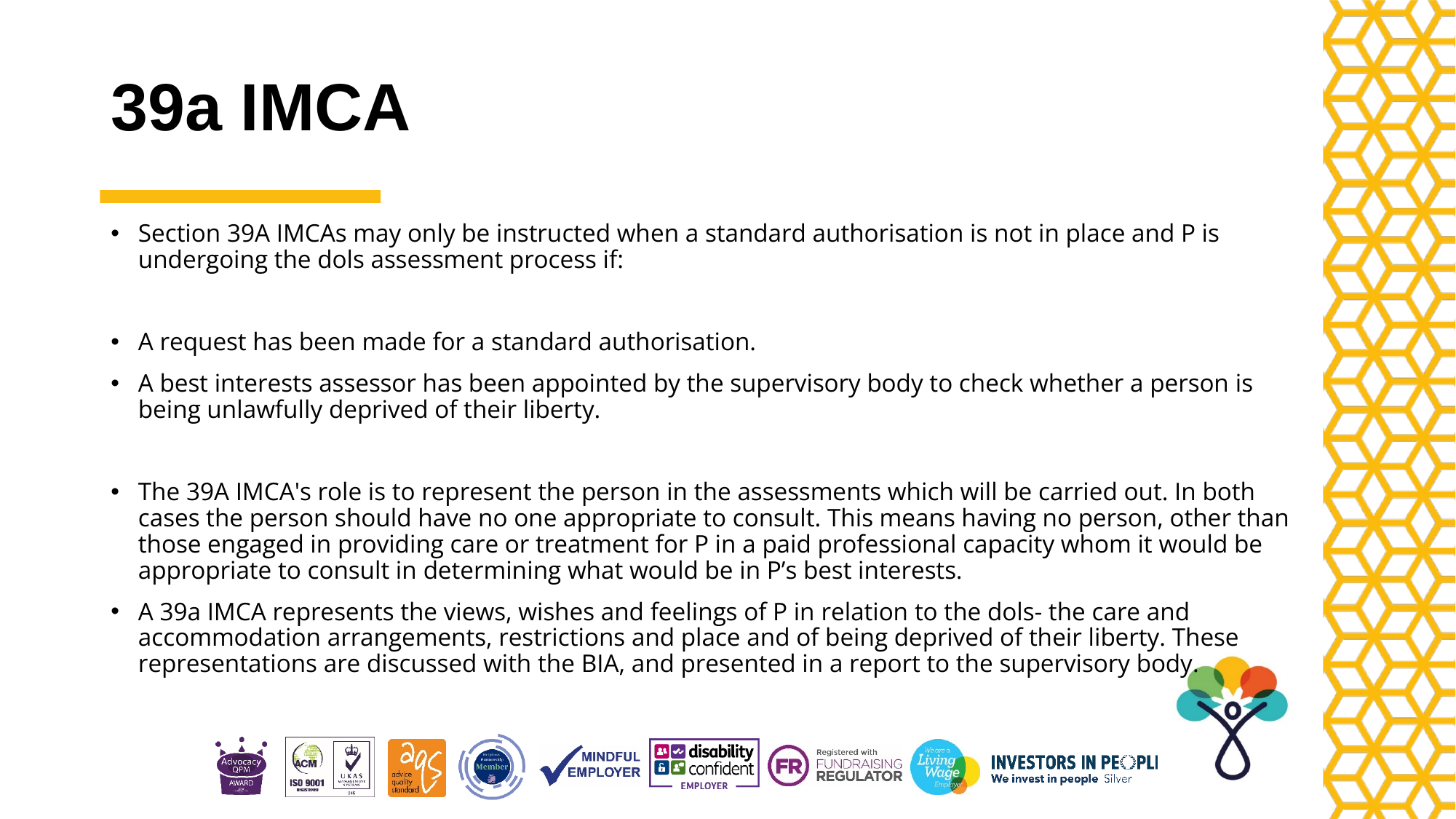

# 39a IMCA
Section 39A IMCAs may only be instructed when a standard authorisation is not in place and P is undergoing the dols assessment process if:

A request has been made for a standard authorisation.
A best interests assessor has been appointed by the supervisory body to check whether a person is being unlawfully deprived of their liberty.

The 39A IMCA's role is to represent the person in the assessments which will be carried out. In both cases the person should have no one appropriate to consult. This means having no person, other than those engaged in providing care or treatment for P in a paid professional capacity whom it would be appropriate to consult in determining what would be in P’s best interests.
A 39a IMCA represents the views, wishes and feelings of P in relation to the dols- the care and accommodation arrangements, restrictions and place and of being deprived of their liberty. These representations are discussed with the BIA, and presented in a report to the supervisory body.